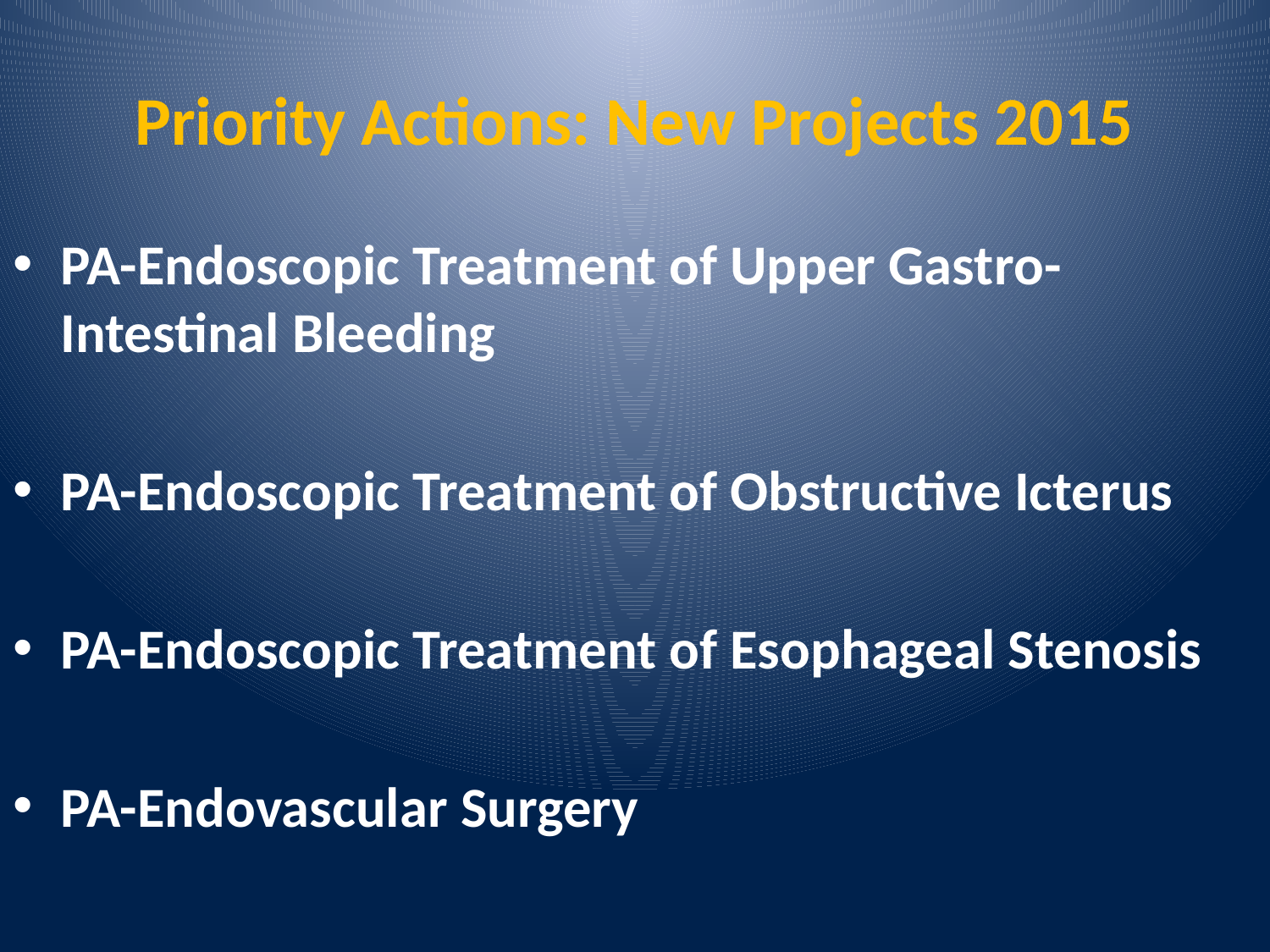

# Priority Actions: New Projects 2015
PA-Endoscopic Treatment of Upper Gastro-Intestinal Bleeding

PA-Endoscopic Treatment of Obstructive Icterus

PA-Endoscopic Treatment of Esophageal Stenosis

PA-Endovascular Surgery